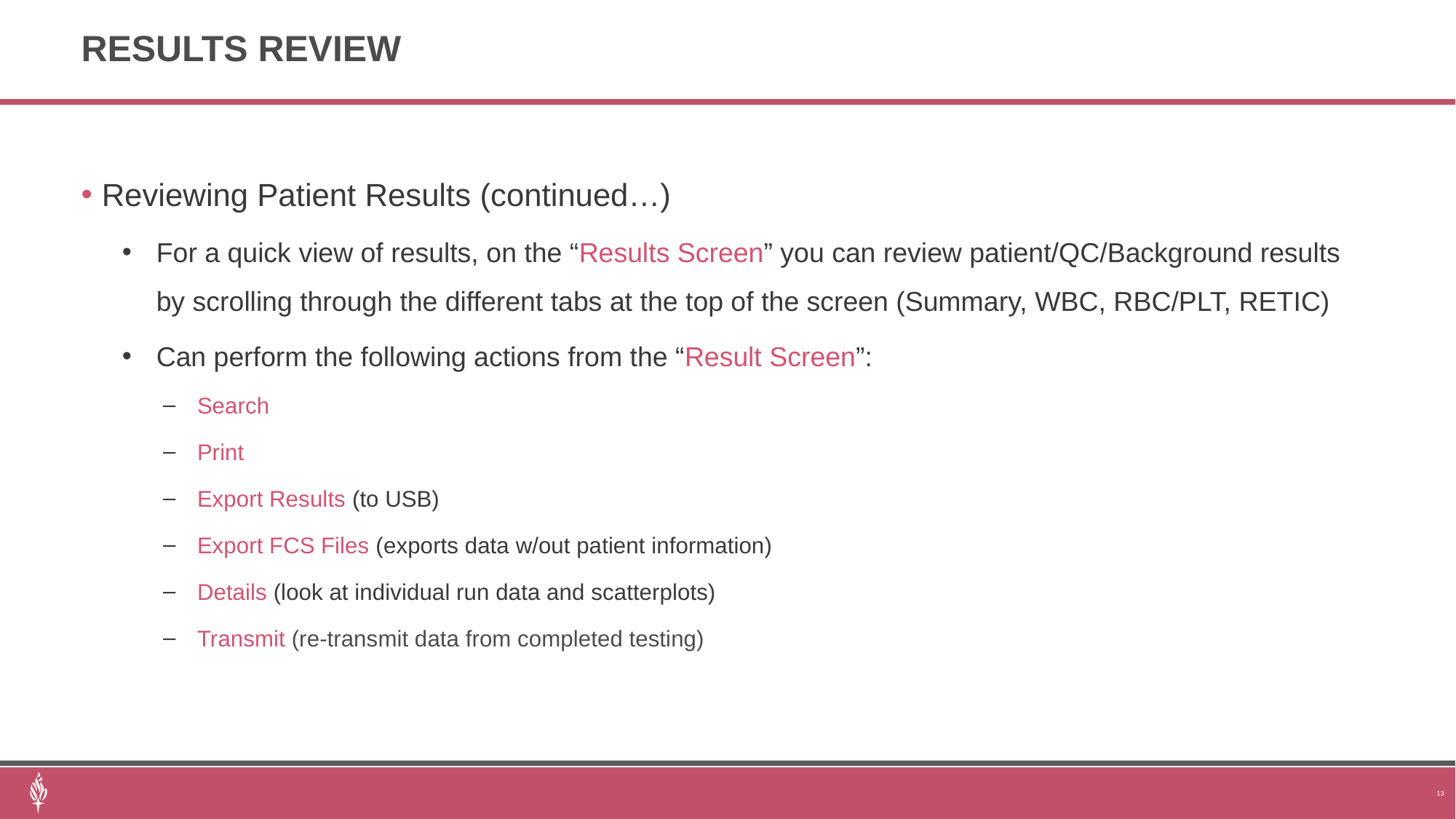

# Results review
Reviewing Patient Results (continued…)
For a quick view of results, on the “Results Screen” you can review patient/QC/Background results by scrolling through the different tabs at the top of the screen (Summary, WBC, RBC/PLT, RETIC)
Can perform the following actions from the “Result Screen”:
Search
Print
Export Results (to USB)
Export FCS Files (exports data w/out patient information)
Details (look at individual run data and scatterplots)
Transmit (re-transmit data from completed testing)

13